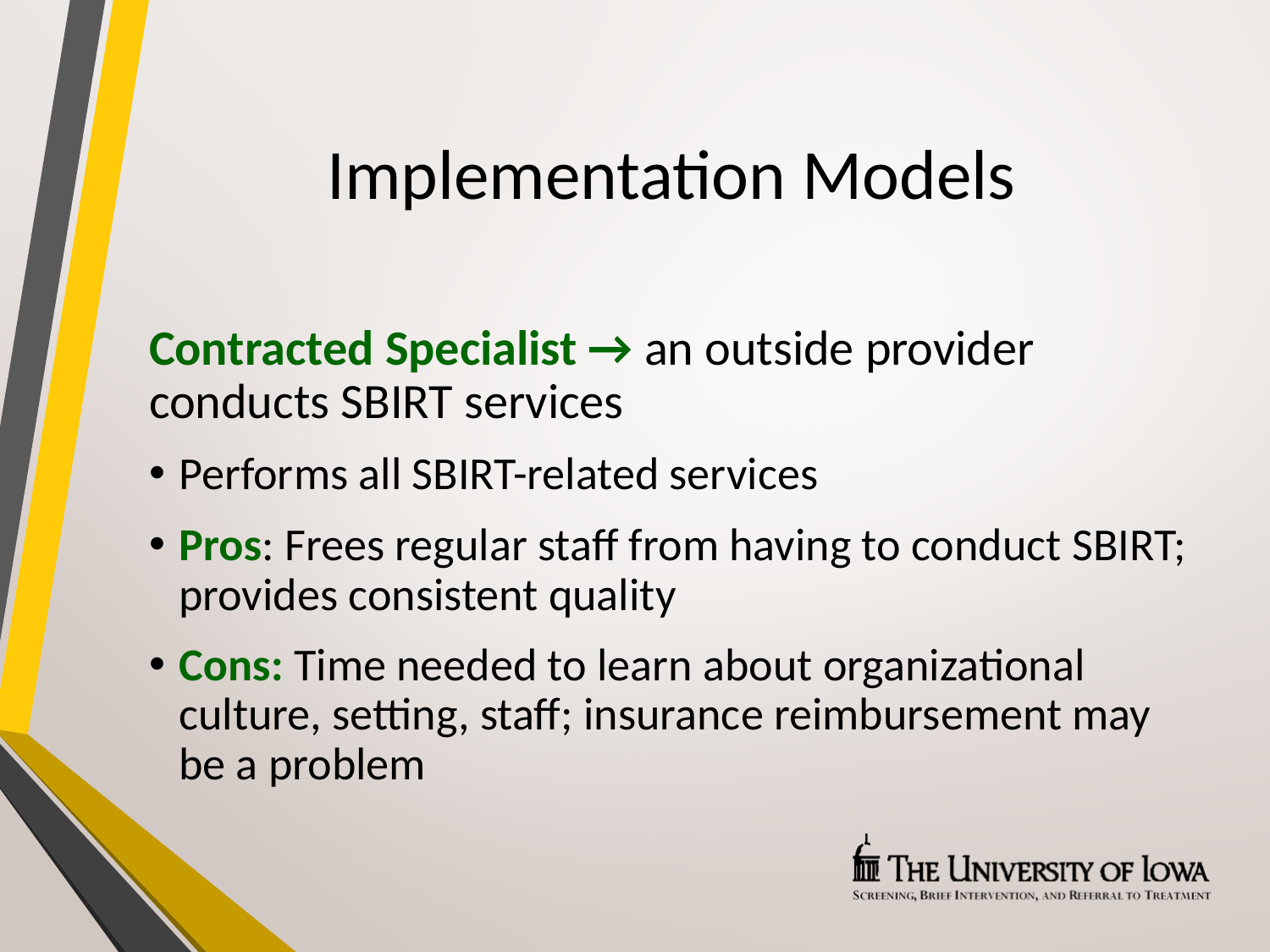

# Implementation Models
Contracted Specialist → an outside provider conducts SBIRT services
Performs all SBIRT-related services
Pros: Frees regular staff from having to conduct SBIRT; provides consistent quality
Cons: Time needed to learn about organizational culture, setting, staff; insurance reimbursement may be a problem